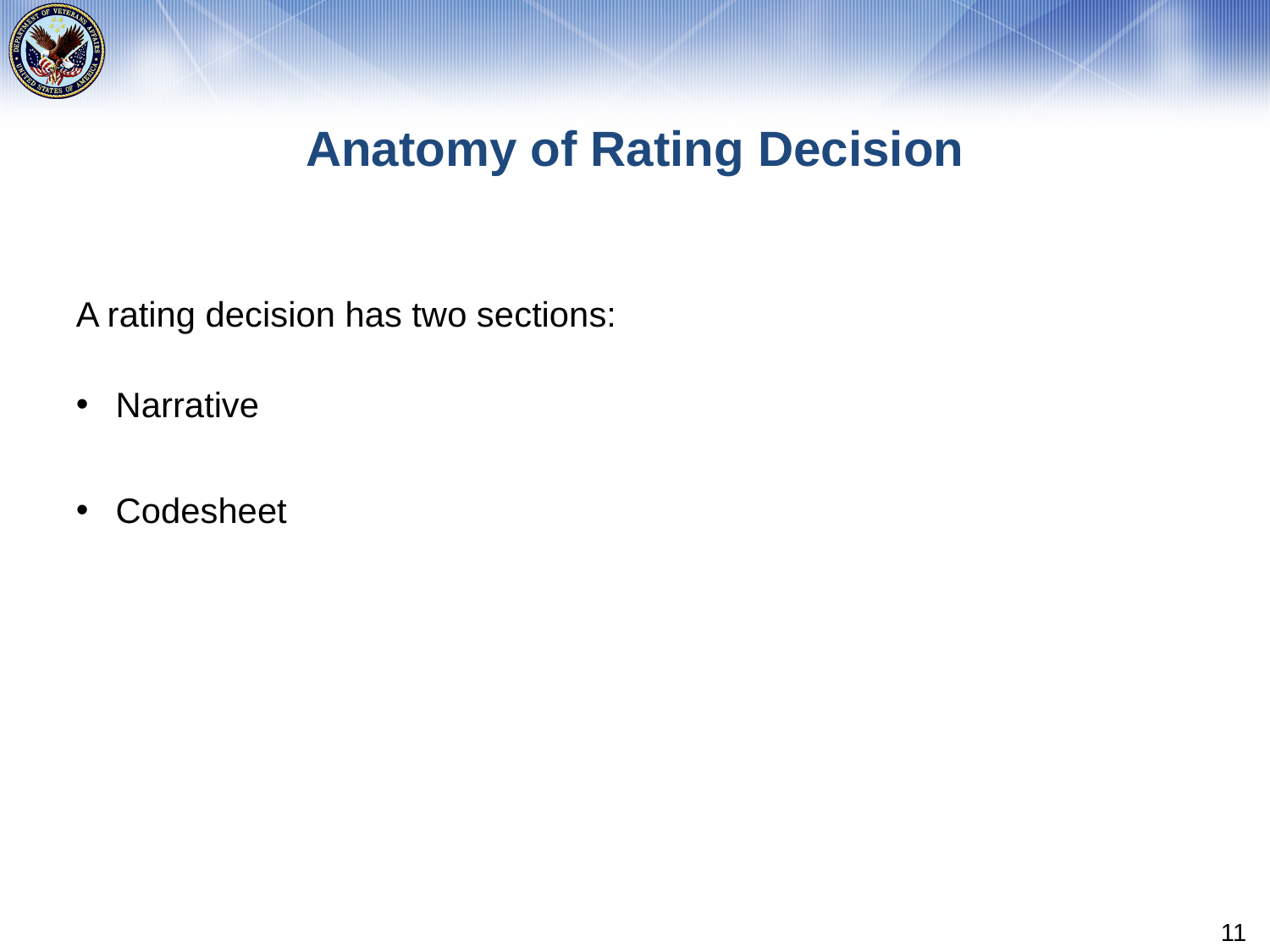

# Anatomy of Rating Decision
A rating decision has two sections:
Narrative

Codesheet
11